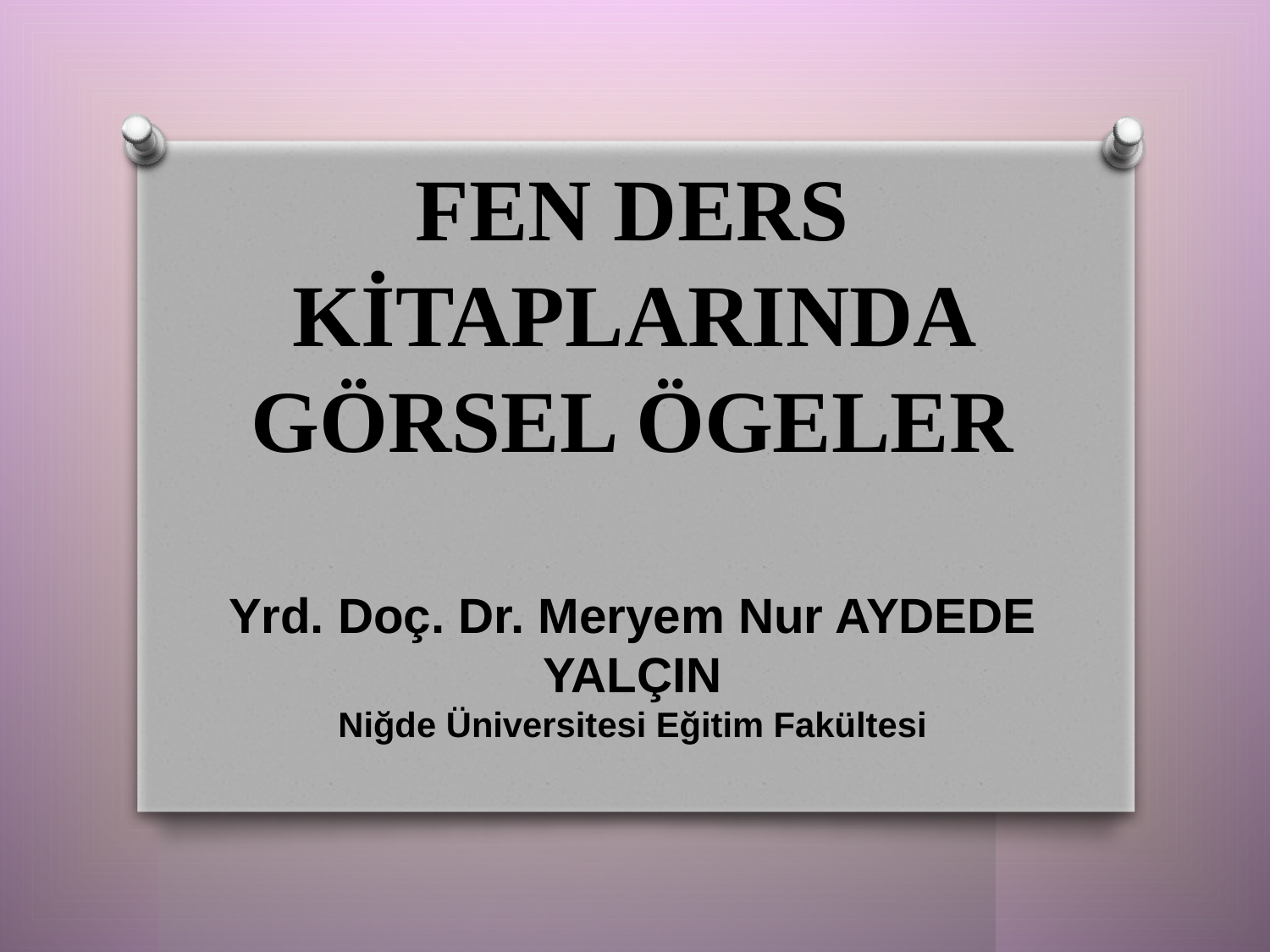

Fen ders kİtaplarInda görsel ögeler

Yrd. Doç. Dr. Meryem Nur AYDEDE YALÇIN
Niğde Üniversitesi Eğitim Fakültesi